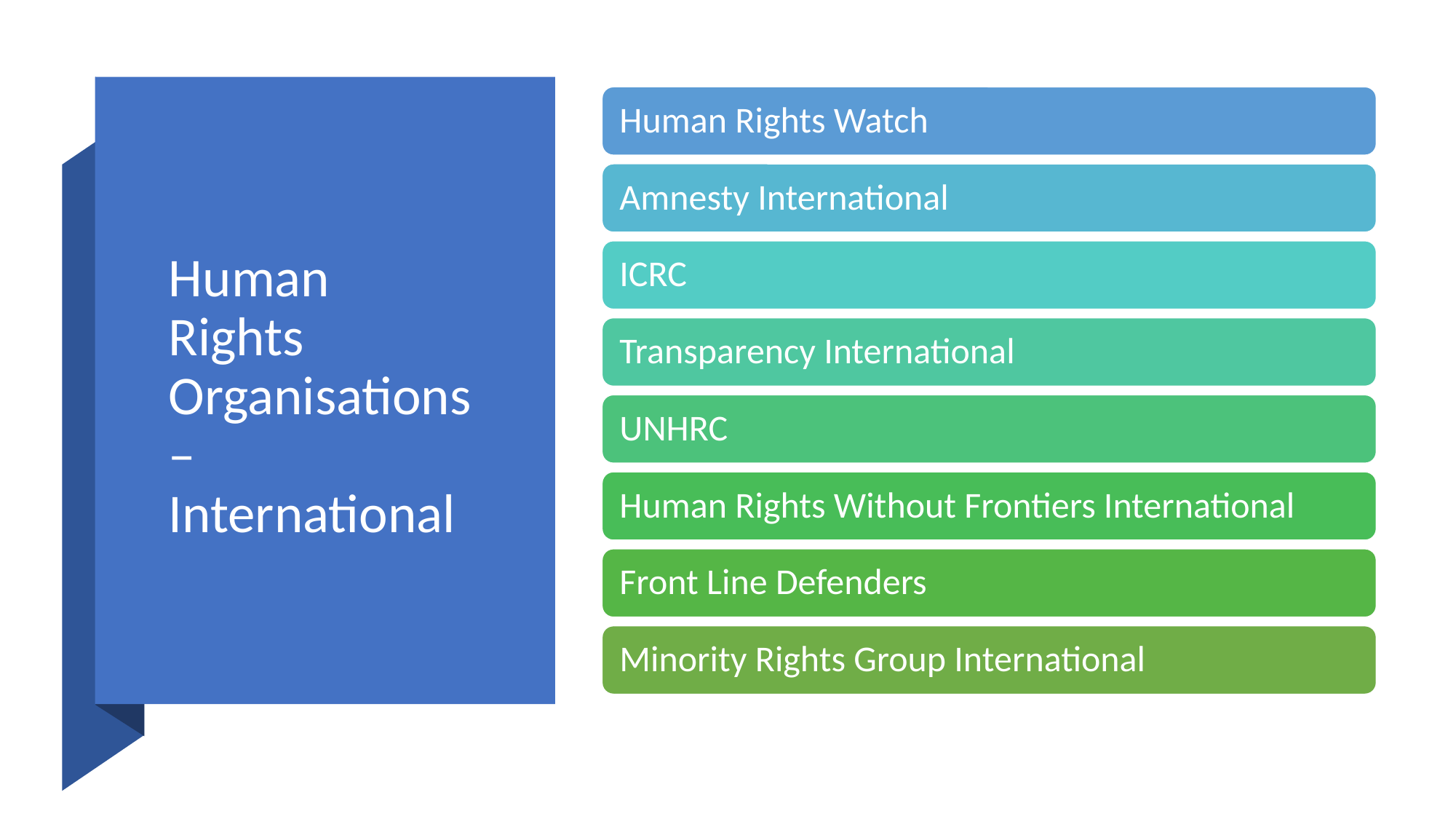

Human Rights Watch
Amnesty International
ICRC
Transparency International
UNHRC
Human Rights Without Frontiers International
Front Line Defenders
Minority Rights Group International

# Human Rights Organisations – International